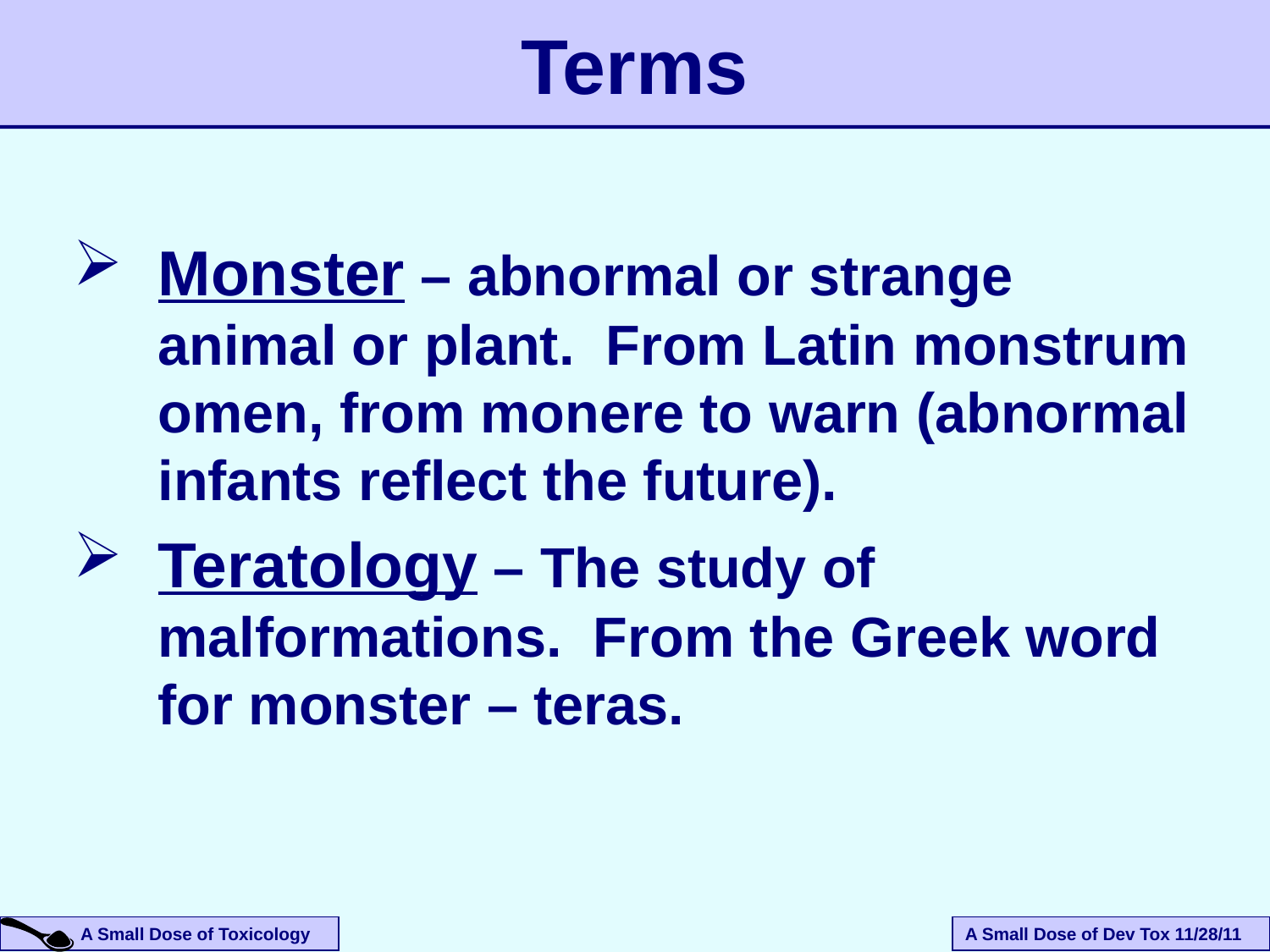

# Terms
Monster – abnormal or strange animal or plant.  From Latin monstrum omen, from monere to warn (abnormal infants reflect the future).
Teratology – The study of malformations.  From the Greek word for monster – teras.